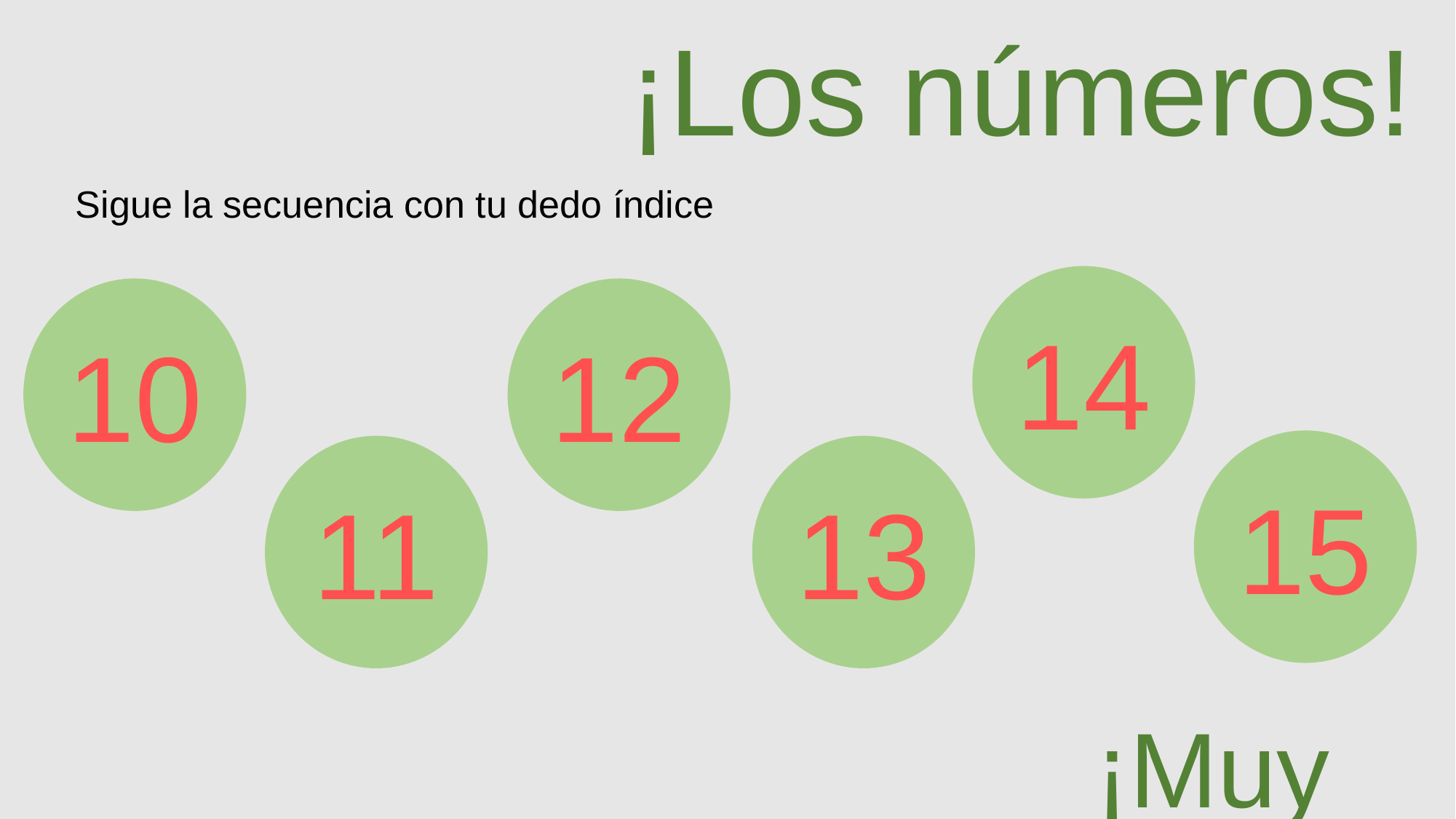

¡Los números!
# Sigue la secuencia con tu dedo índice

14
10
12

15
11
13
¡Muy bien!